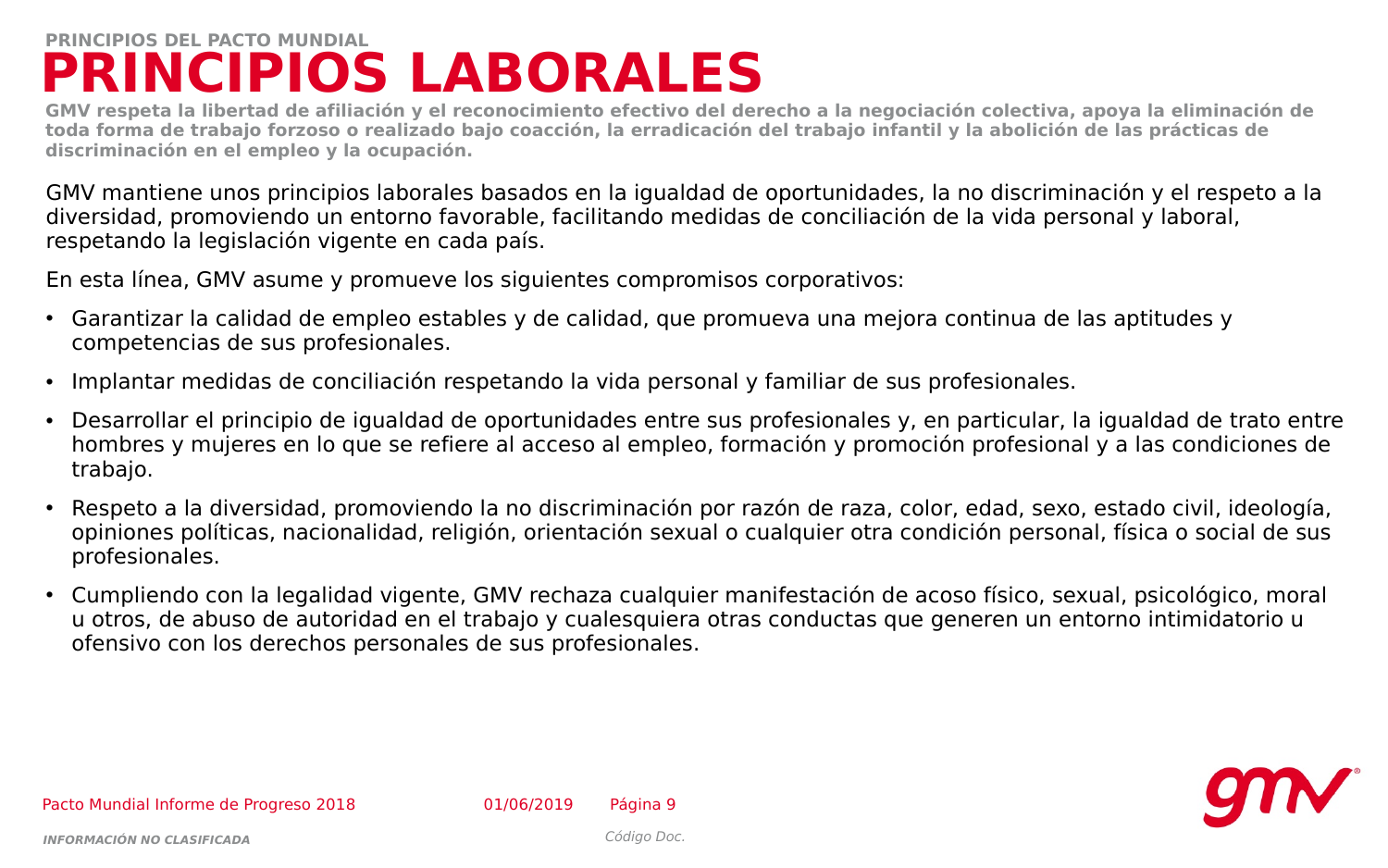

PRINCIPIOS DEL PACTO MUNDIAL
# PRINCIPIOS LABORALES
GMV respeta la libertad de afiliación y el reconocimiento efectivo del derecho a la negociación colectiva, apoya la eliminación de toda forma de trabajo forzoso o realizado bajo coacción, la erradicación del trabajo infantil y la abolición de las prácticas de discriminación en el empleo y la ocupación.
GMV mantiene unos principios laborales basados en la igualdad de oportunidades, la no discriminación y el respeto a la diversidad, promoviendo un entorno favorable, facilitando medidas de conciliación de la vida personal y laboral, respetando la legislación vigente en cada país.
En esta línea, GMV asume y promueve los siguientes compromisos corporativos:
Garantizar la calidad de empleo estables y de calidad, que promueva una mejora continua de las aptitudes y competencias de sus profesionales.
Implantar medidas de conciliación respetando la vida personal y familiar de sus profesionales.
Desarrollar el principio de igualdad de oportunidades entre sus profesionales y, en particular, la igualdad de trato entre hombres y mujeres en lo que se refiere al acceso al empleo, formación y promoción profesional y a las condiciones de trabajo.
Respeto a la diversidad, promoviendo la no discriminación por razón de raza, color, edad, sexo, estado civil, ideología, opiniones políticas, nacionalidad, religión, orientación sexual o cualquier otra condición personal, física o social de sus profesionales.
Cumpliendo con la legalidad vigente, GMV rechaza cualquier manifestación de acoso físico, sexual, psicológico, moral u otros, de abuso de autoridad en el trabajo y cualesquiera otras conductas que generen un entorno intimidatorio u ofensivo con los derechos personales de sus profesionales.
Pacto Mundial Informe de Progreso 2018
01/06/2019
Página 9